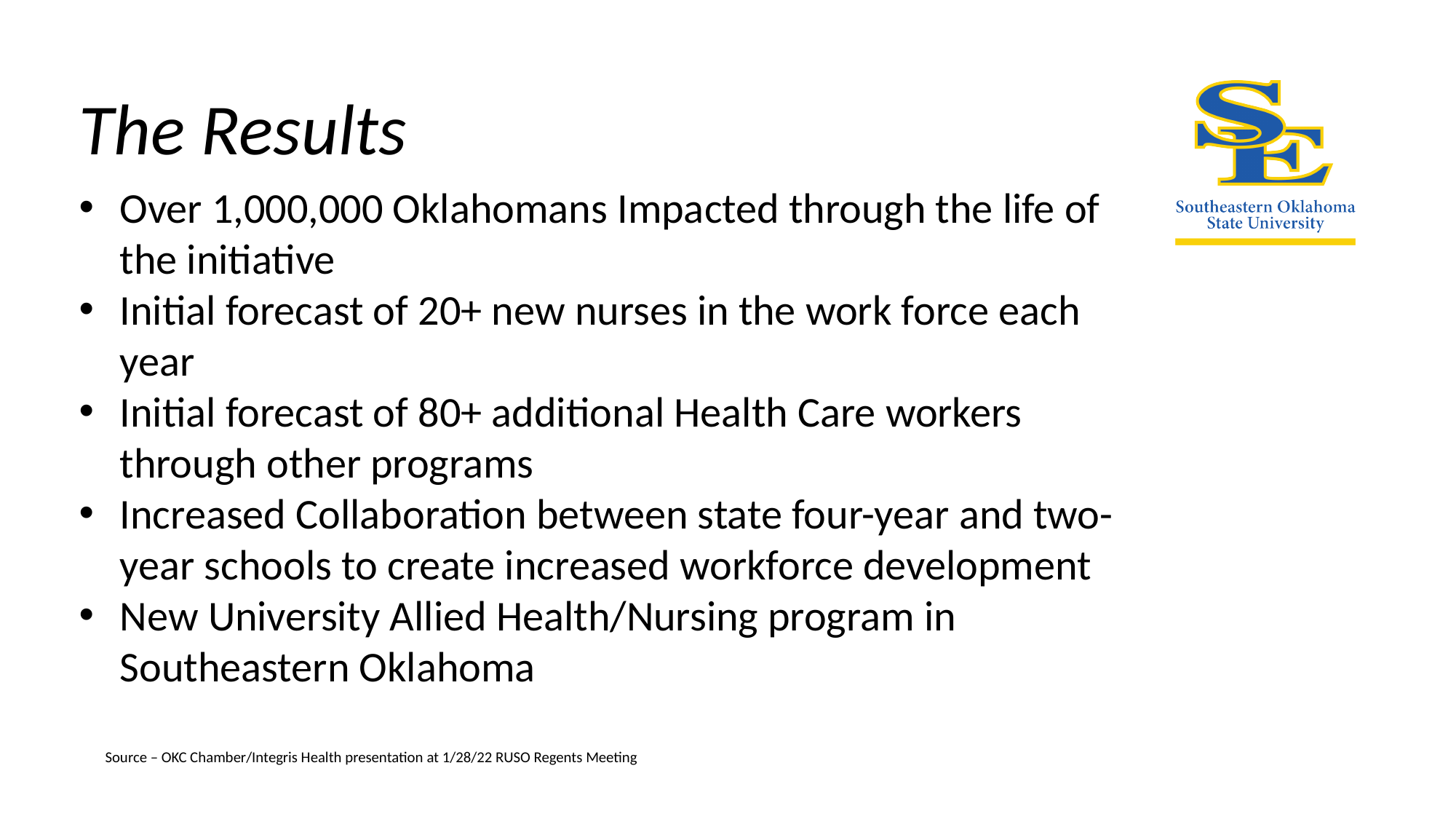

# The Results
Over 1,000,000 Oklahomans Impacted through the life of the initiative
Initial forecast of 20+ new nurses in the work force each year
Initial forecast of 80+ additional Health Care workers through other programs
Increased Collaboration between state four-year and two-year schools to create increased workforce development
New University Allied Health/Nursing program in Southeastern Oklahoma
Source – OKC Chamber/Integris Health presentation at 1/28/22 RUSO Regents Meeting